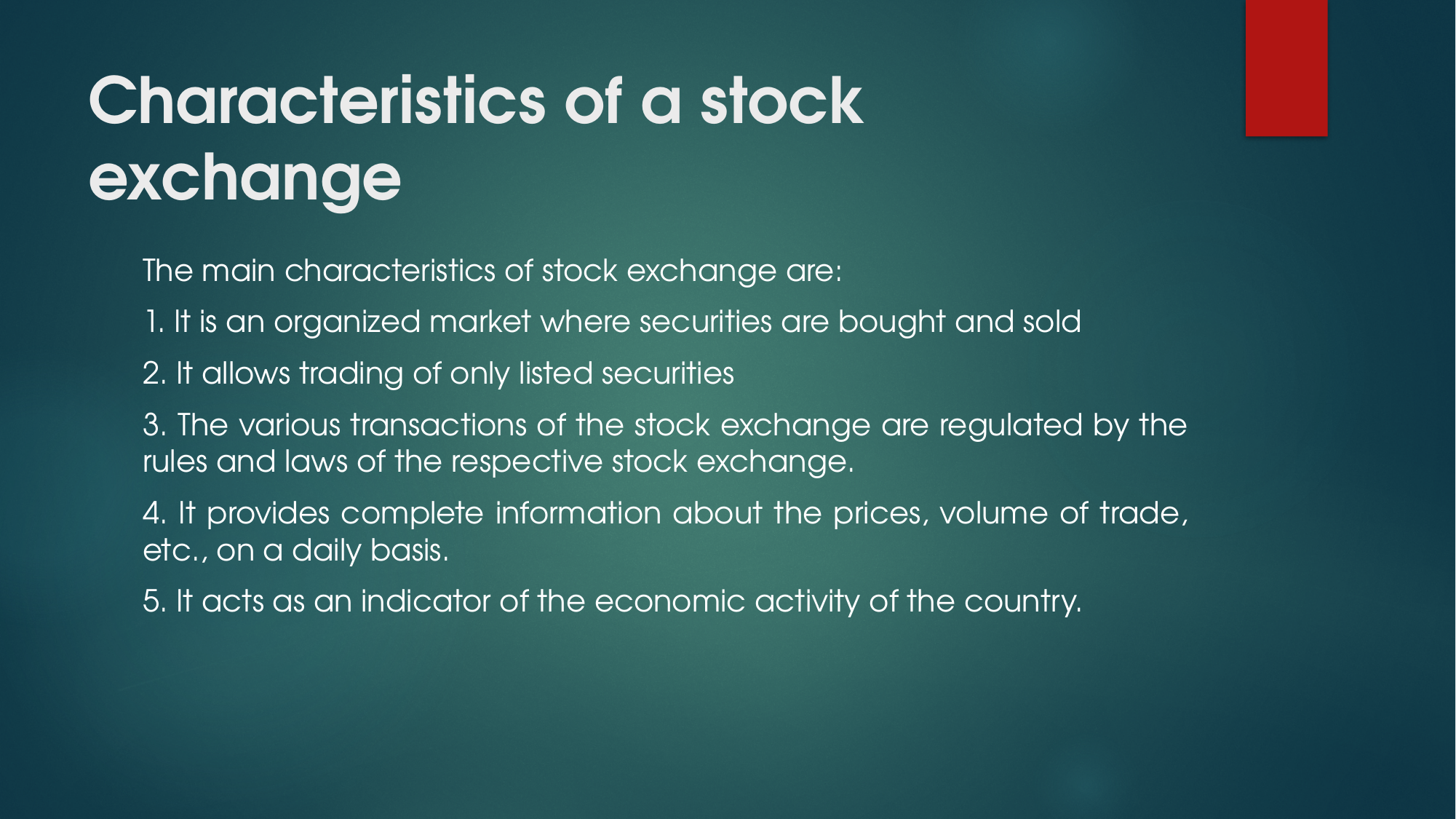

# Characteristics of a stock exchange
The main characteristics of stock exchange are:
1. It is an organized market where securities are bought and sold
2. It allows trading of only listed securities
3. The various transactions of the stock exchange are regulated by the rules and laws of the respective stock exchange.
4. It provides complete information about the prices, volume of trade, etc., on a daily basis.
5. It acts as an indicator of the economic activity of the country.